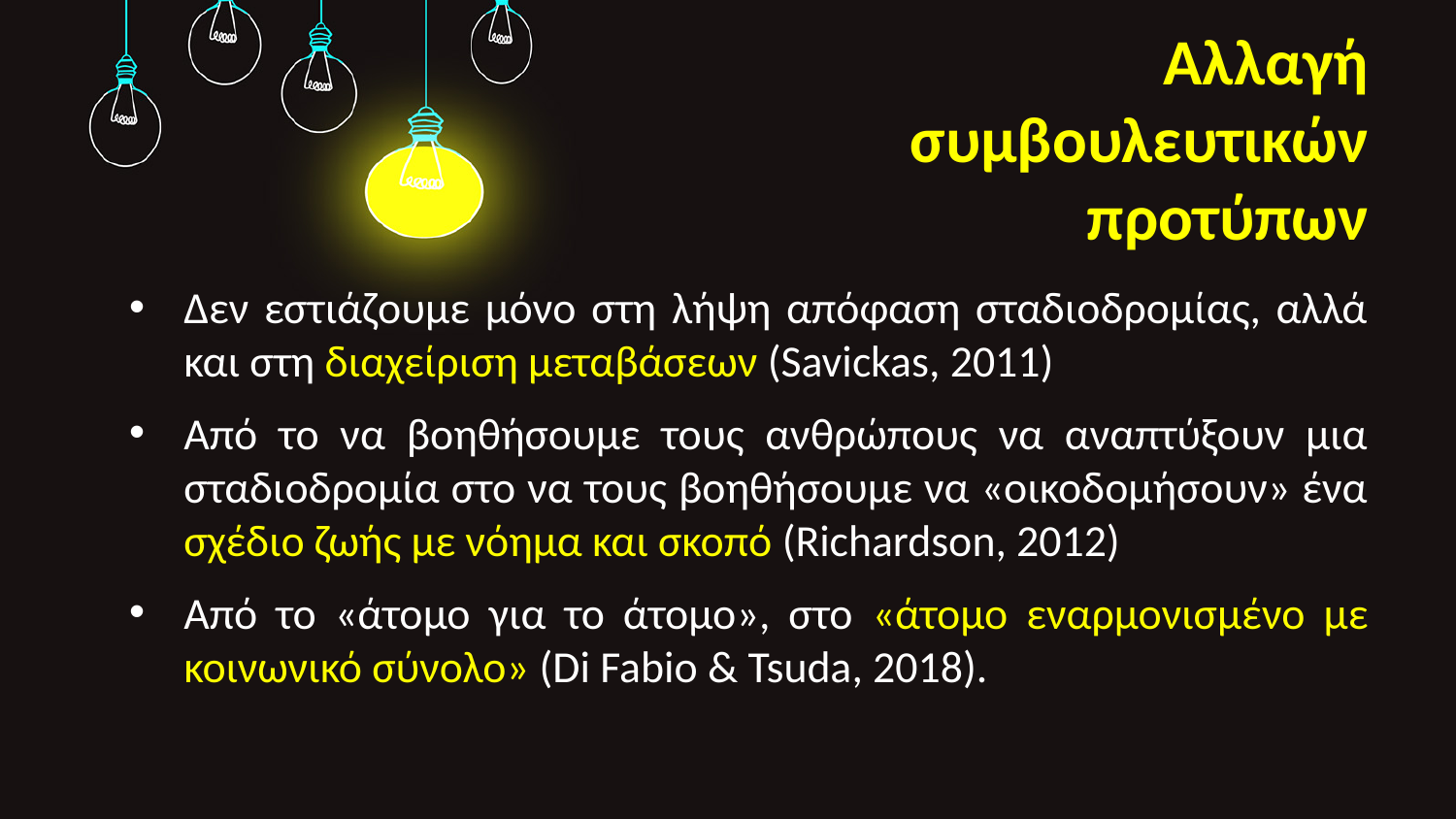

# Αλλαγή συμβουλευτικών προτύπων
Δεν εστιάζουμε μόνο στη λήψη απόφαση σταδιοδρομίας, αλλά και στη διαχείριση μεταβάσεων (Savickas, 2011)

Από το να βοηθήσουμε τους ανθρώπους να αναπτύξουν μια σταδιοδρομία στο να τους βοηθήσουμε να «οικοδομήσουν» ένα σχέδιο ζωής με νόημα και σκοπό (Richardson, 2012)

Από το «άτομο για το άτομο», στο «άτομο εναρμονισμένο με κοινωνικό σύνολο» (Di Fabio & Tsuda, 2018).